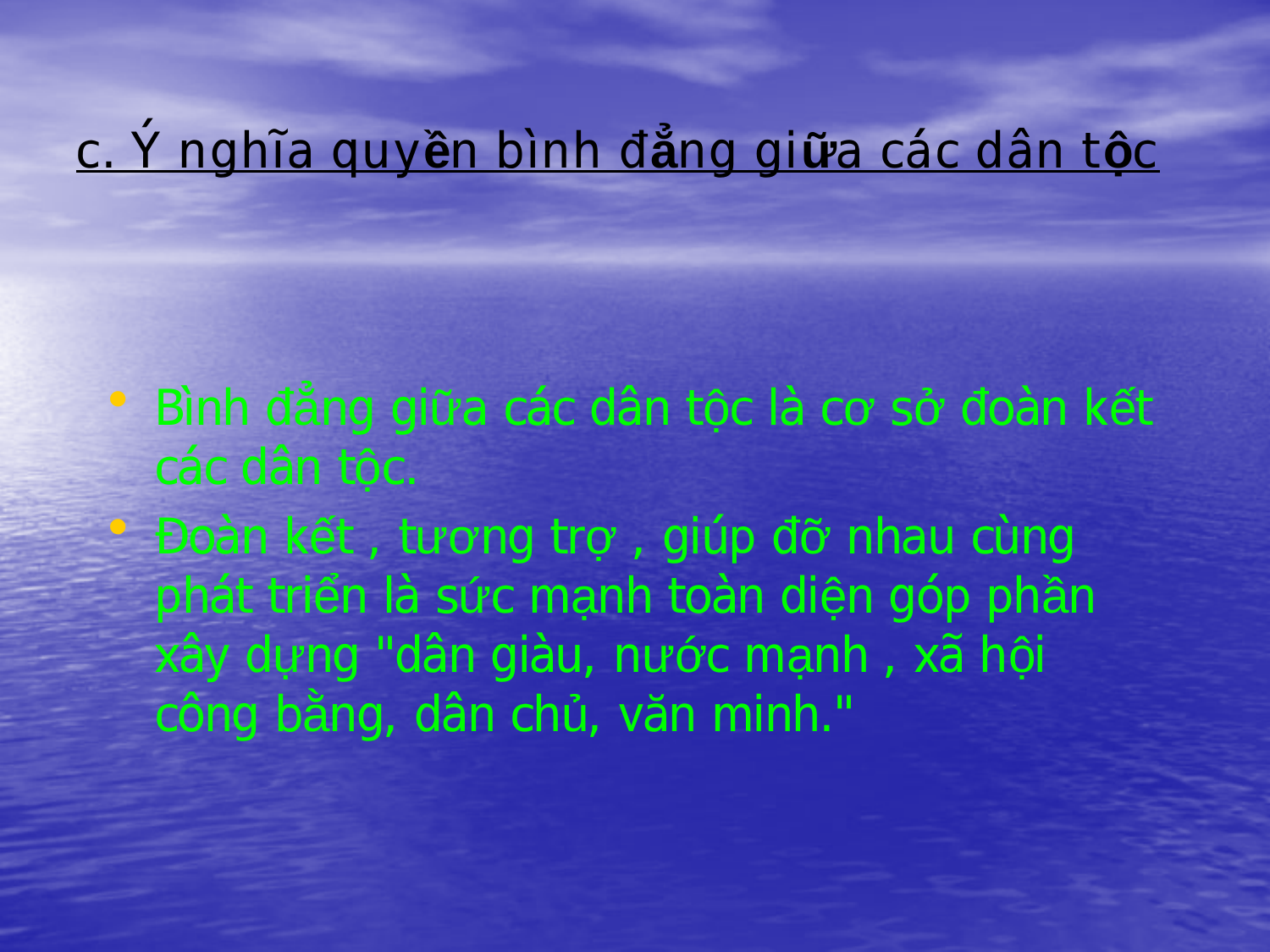

# c. Ý nghĩa quyền bình đẳng giữa các dân tộc
Bình đẳng giữa các dân tộc là cơ sở đoàn kết các dân tộc.
Đoàn kết , tương trợ , giúp đỡ nhau cùng phát triển là sức mạnh toàn diện góp phần xây dựng "dân giàu, nước mạnh , xã hội công bằng, dân chủ, văn minh."